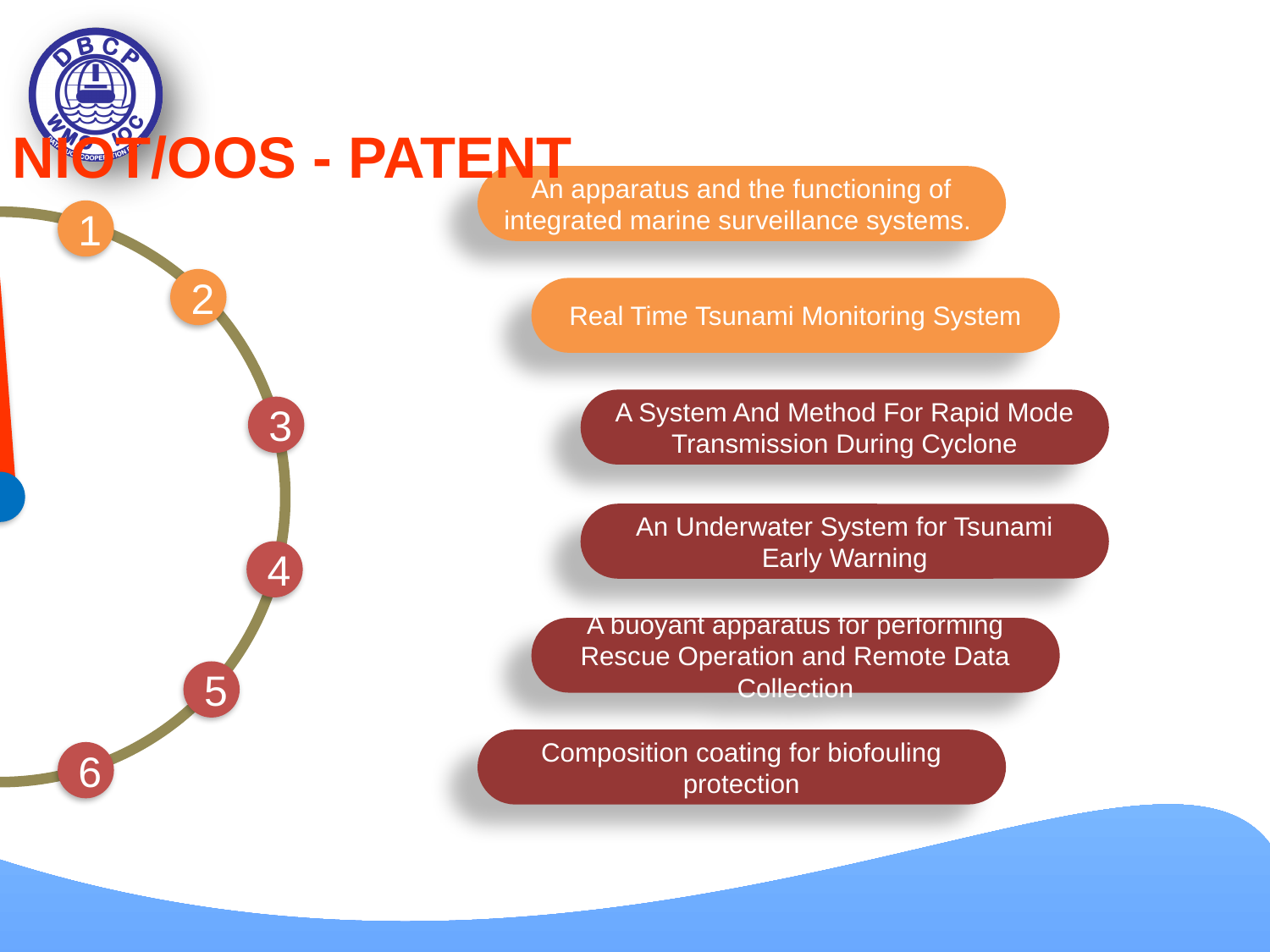

NIOT/OOS - PATENT
An apparatus and the functioning of integrated marine surveillance systems.
1

2

Real Time Tsunami Monitoring System
A System And Method For Rapid Mode Transmission During Cyclone
3
An Underwater System for Tsunami Early Warning
4
A buoyant apparatus for performing Rescue Operation and Remote Data Collection
5
Composition coating for biofouling protection
6